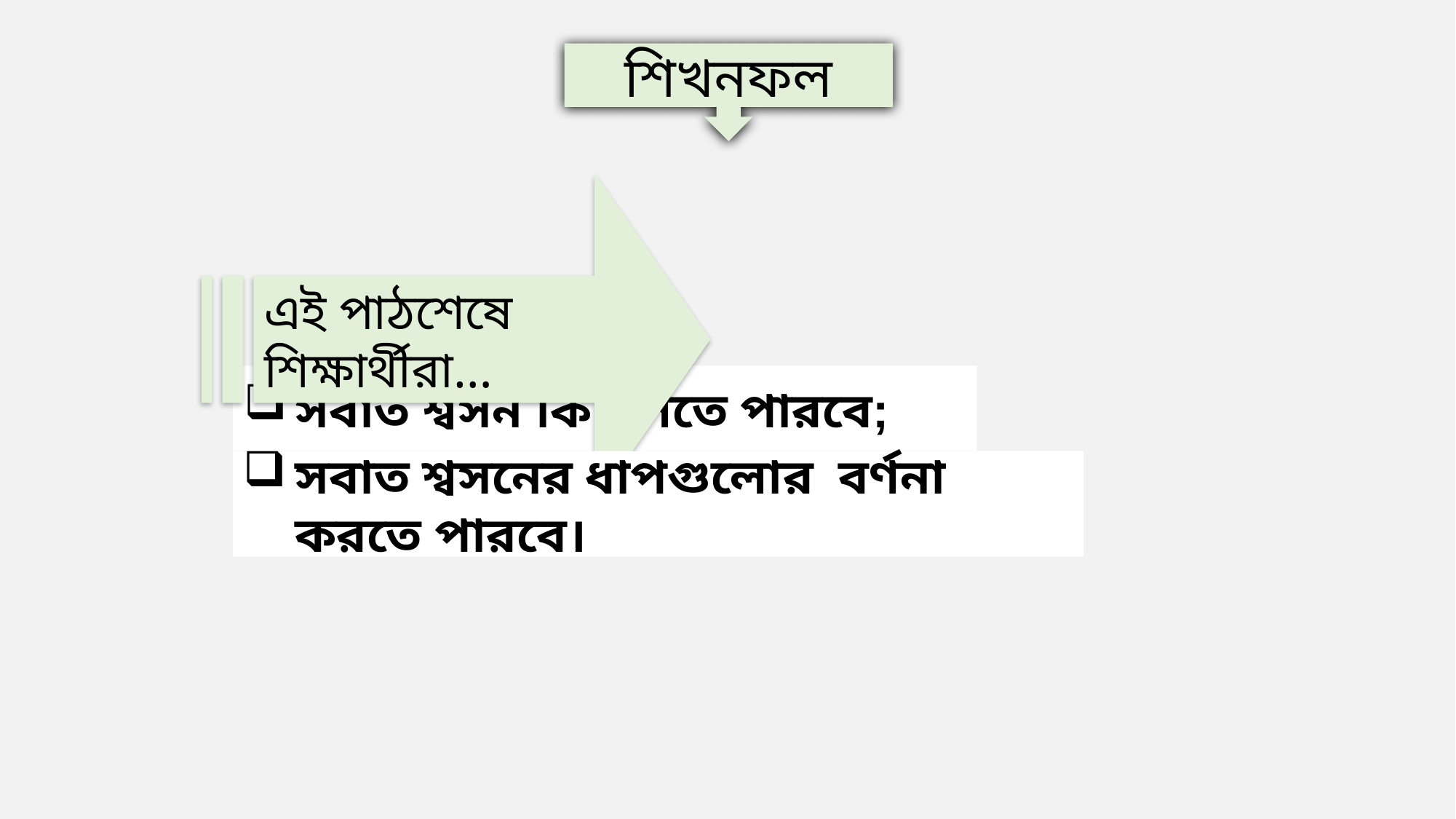

শিখনফল
এই পাঠশেষে শিক্ষার্থীরা…
সবাত শ্বসন কি বলতে পারবে;
সবাত শ্বসনের ধাপগুলোর  বর্ণনা করতে পারবে।